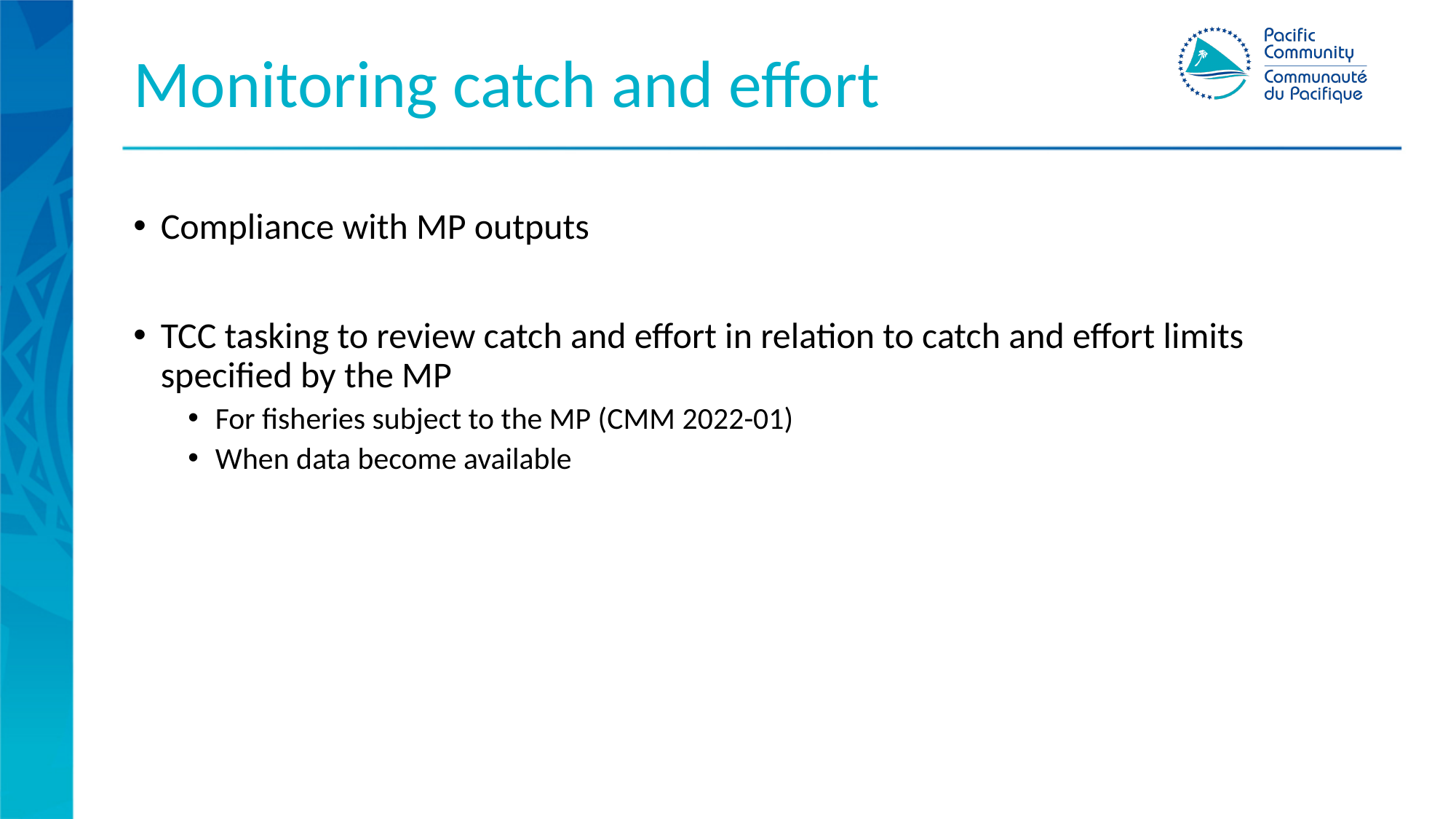

# Monitoring catch and effort
Compliance with MP outputs

TCC tasking to review catch and effort in relation to catch and effort limits specified by the MP
For fisheries subject to the MP (CMM 2022-01)
When data become available